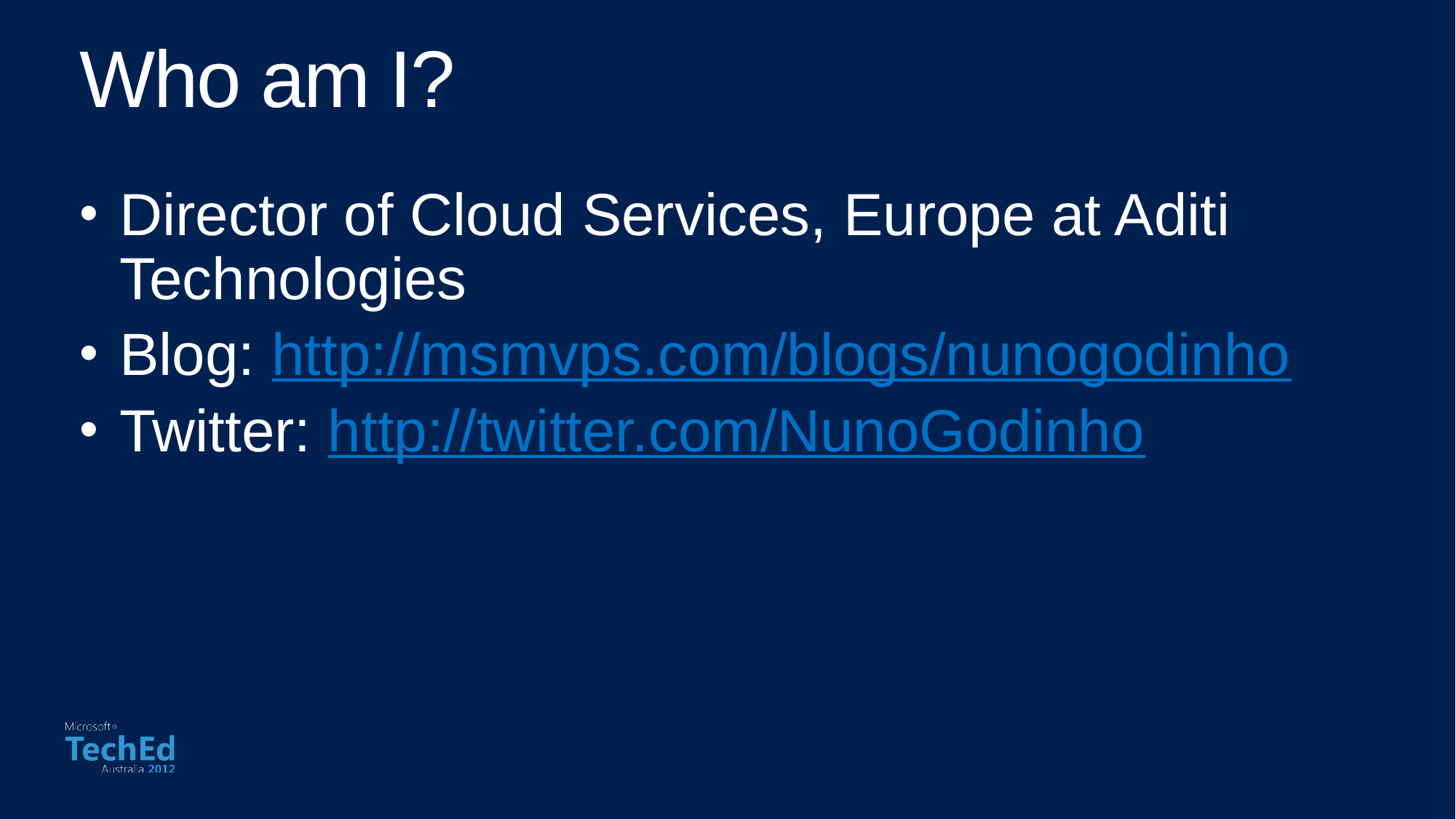

# Who am I?
Director of Cloud Services, Europe at Aditi Technologies
Blog: http://msmvps.com/blogs/nunogodinho
Twitter: http://twitter.com/NunoGodinho